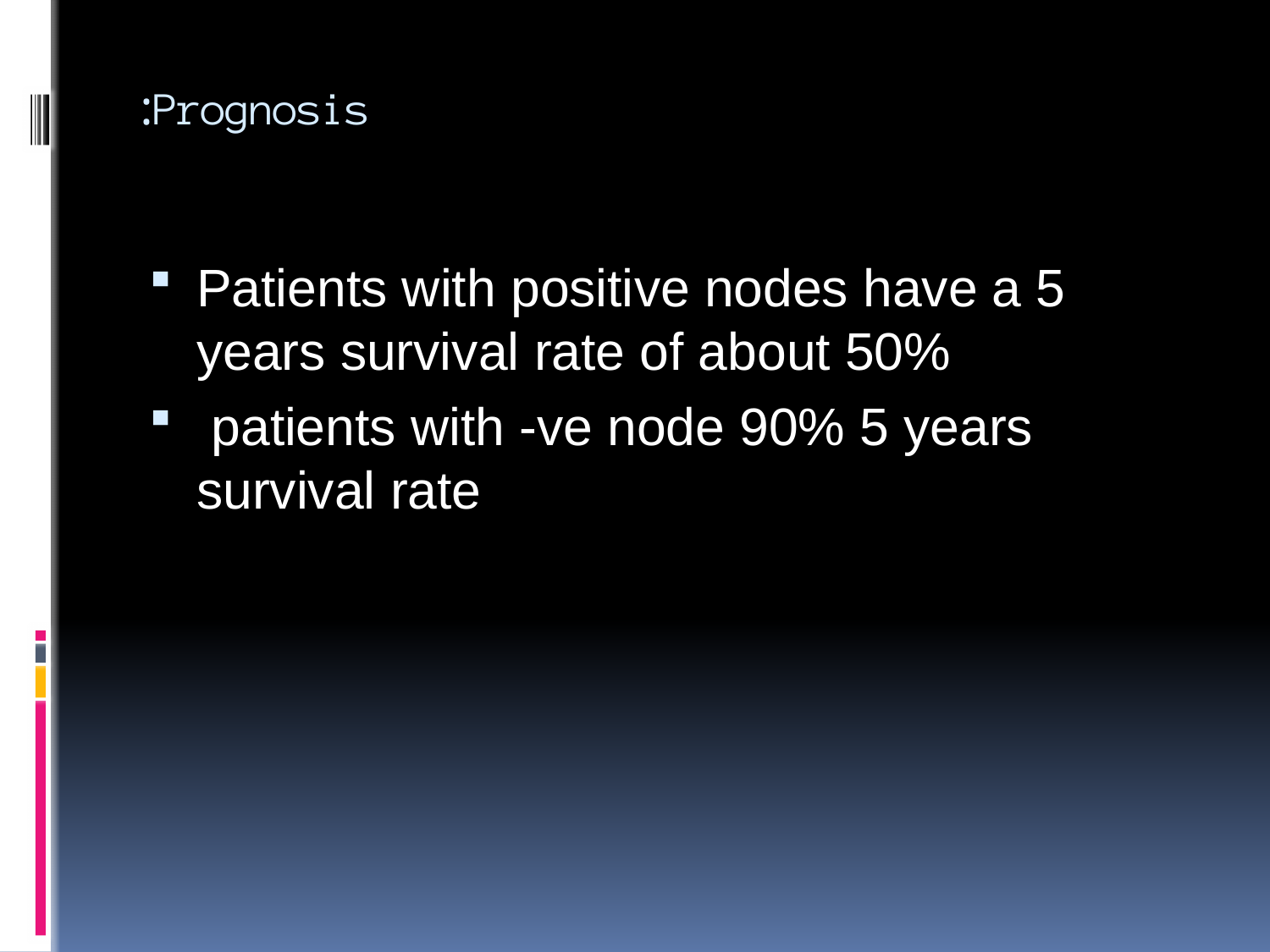

# Prognosis:
Patients with positive nodes have a 5 years survival rate of about 50%
 patients with -ve node 90% 5 years survival rate